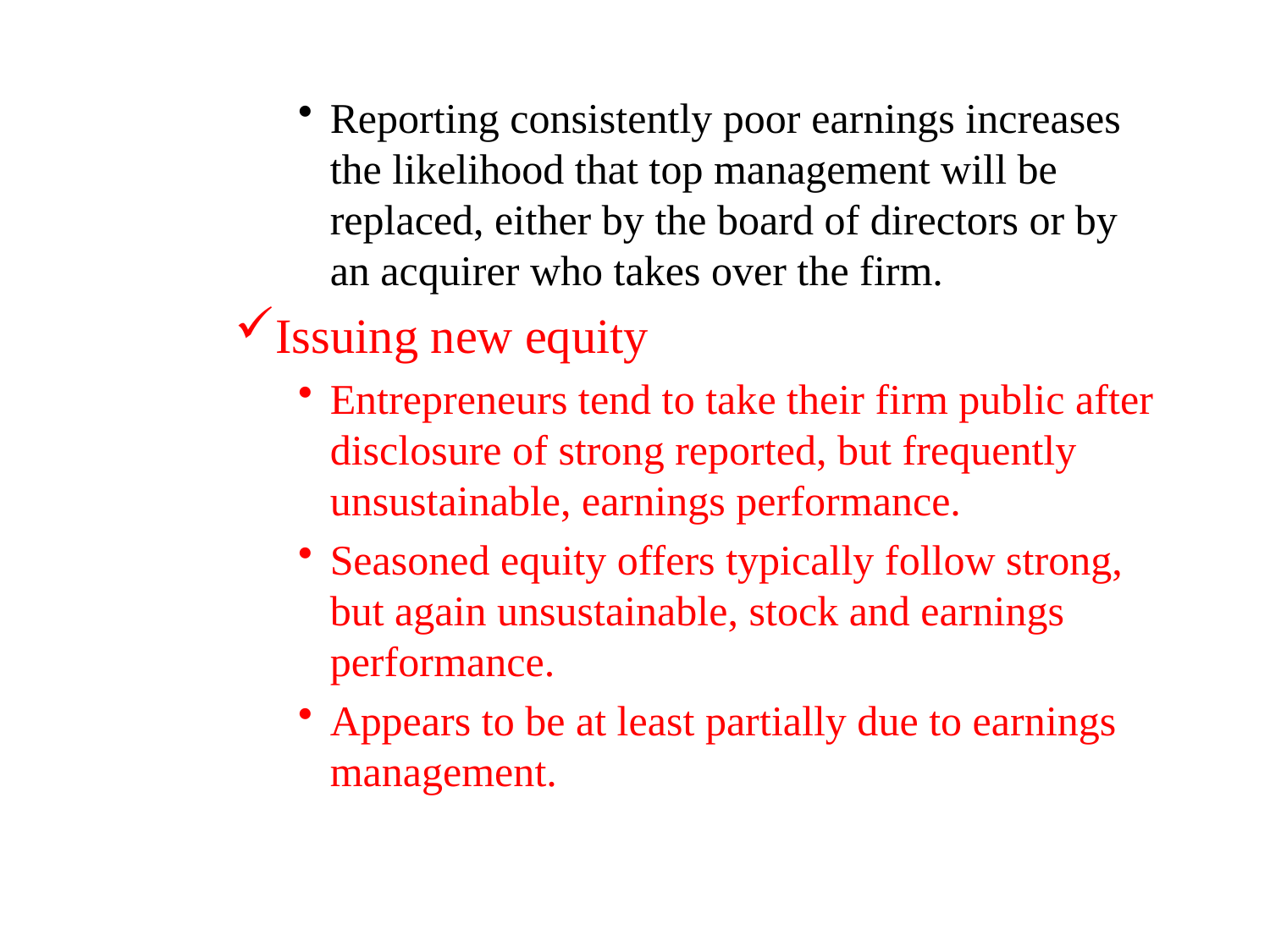

Reporting consistently poor earnings increases the likelihood that top management will be replaced, either by the board of directors or by an acquirer who takes over the firm.
Issuing new equity
Entrepreneurs tend to take their firm public after disclosure of strong reported, but frequently unsustainable, earnings performance.
Seasoned equity offers typically follow strong, but again unsustainable, stock and earnings performance.
Appears to be at least partially due to earnings management.